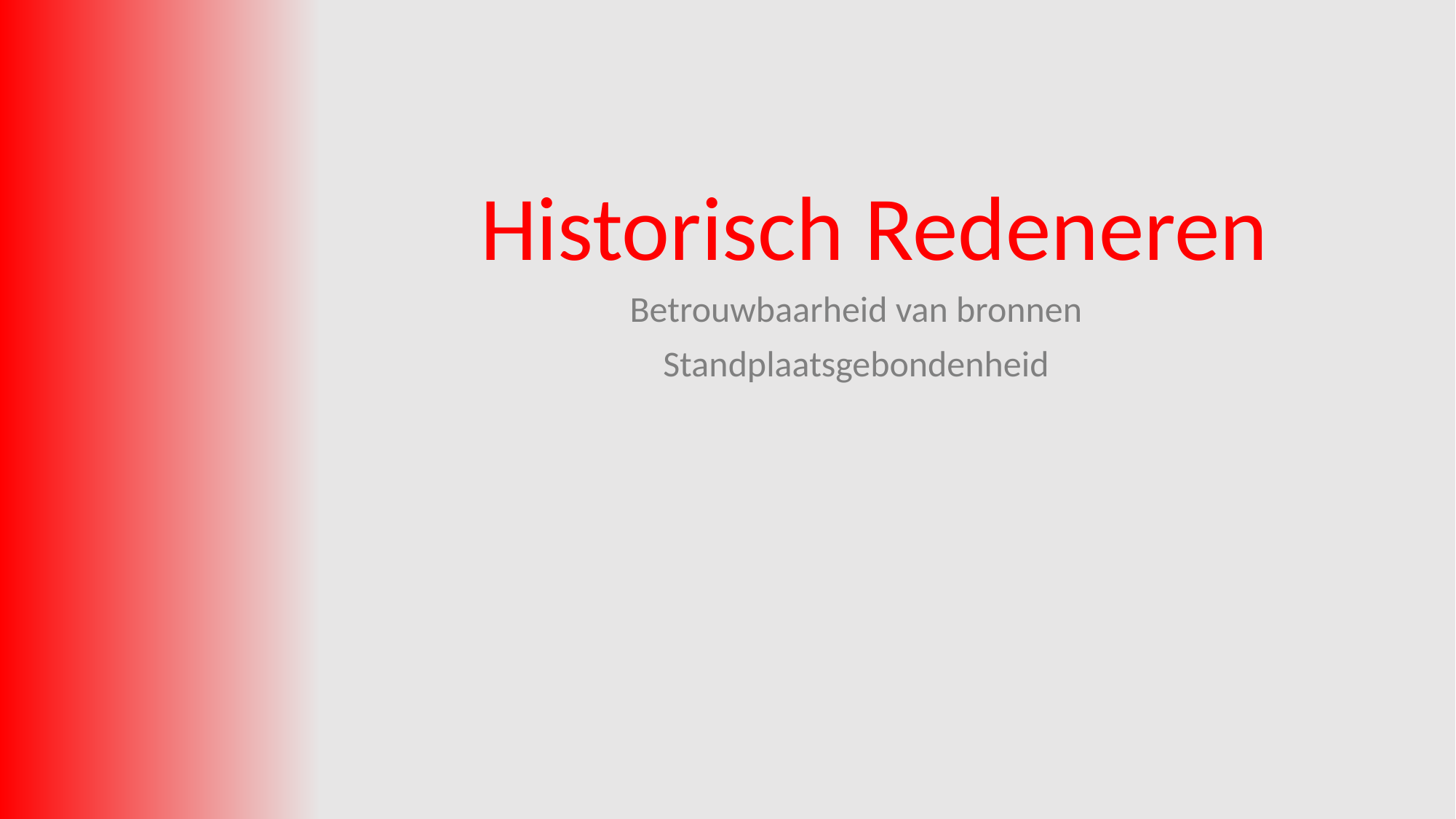

# Historisch Redeneren
Betrouwbaarheid van bronnen
Standplaatsgebondenheid